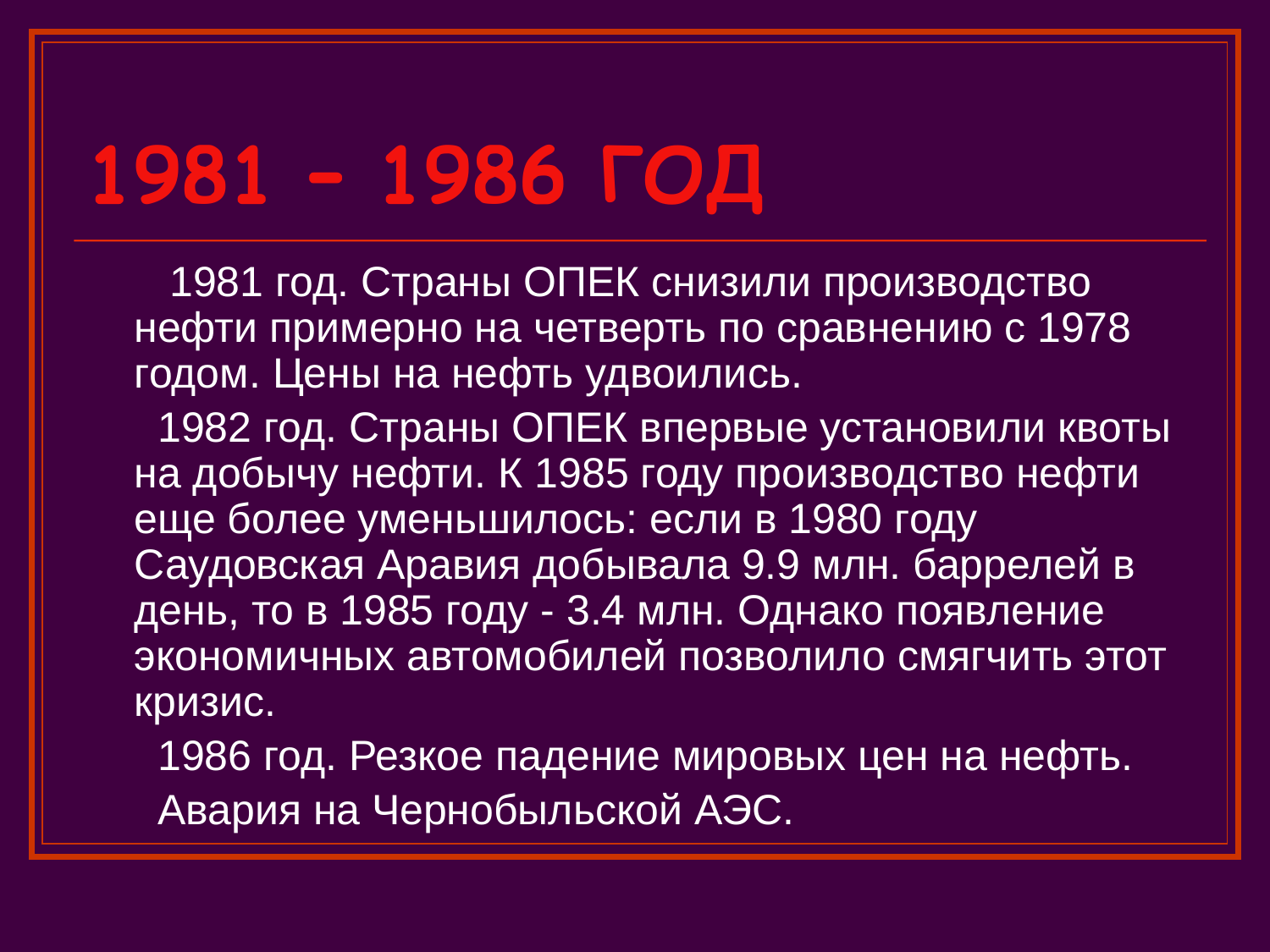

# 1981 – 1986 ГОД
       1981 год. Страны ОПЕК снизили производство нефти примерно на четверть по сравнению с 1978 годом. Цены на нефть удвоились.
      1982 год. Страны ОПЕК впервые установили квоты на добычу нефти. К 1985 году производство нефти еще более уменьшилось: если в 1980 году Саудовская Аравия добывала 9.9 млн. баррелей в день, то в 1985 году - 3.4 млн. Однако появление экономичных автомобилей позволило смягчить этот кризис.
      1986 год. Резкое падение мировых цен на нефть.
      Авария на Чернобыльской АЭС.